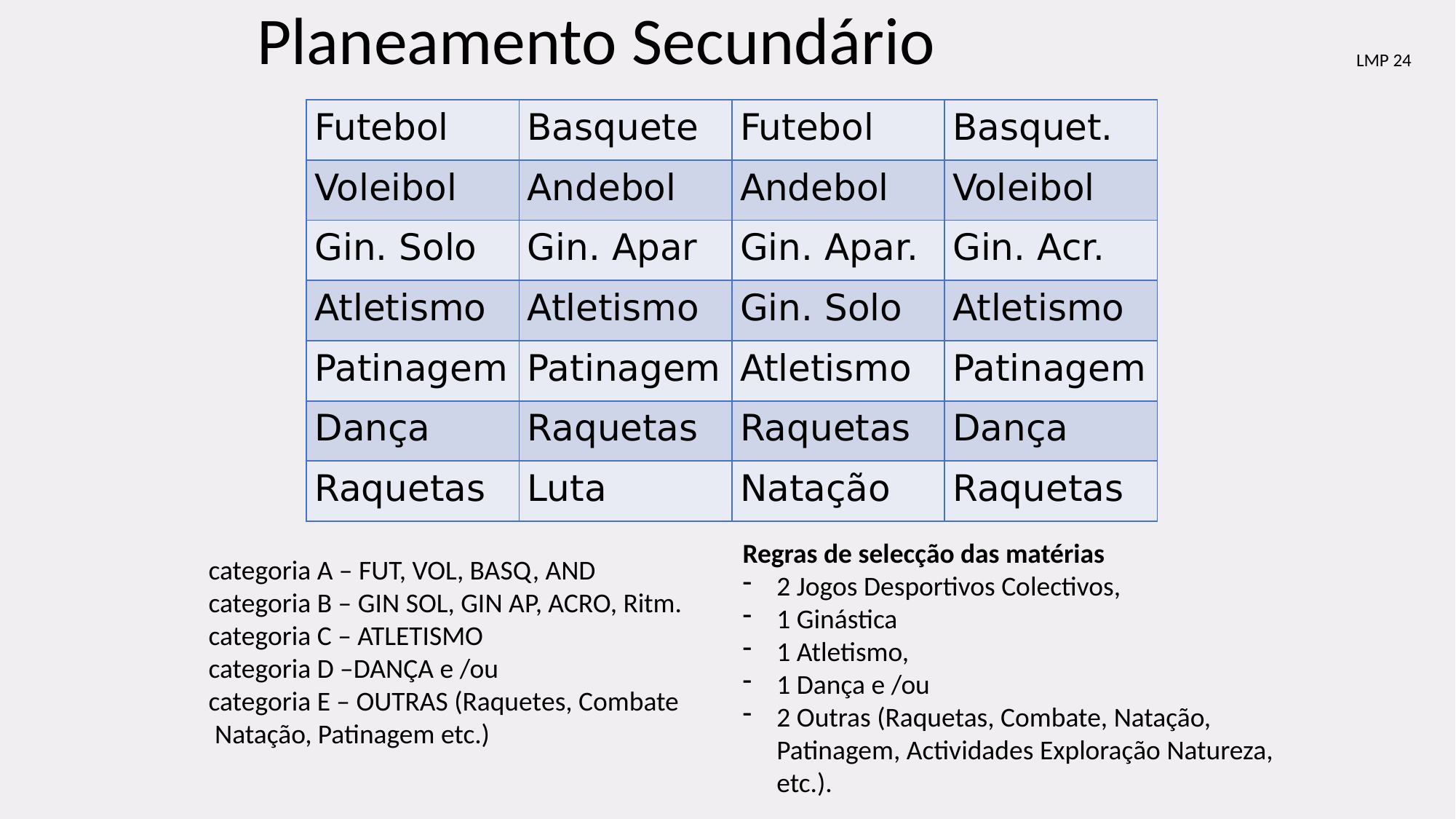

# Planeamento Secundário
LMP 24
| Futebol | Basquete | Futebol | Basquet. |
| --- | --- | --- | --- |
| Voleibol | Andebol | Andebol | Voleibol |
| Gin. Solo | Gin. Apar | Gin. Apar. | Gin. Acr. |
| Atletismo | Atletismo | Gin. Solo | Atletismo |
| Patinagem | Patinagem | Atletismo | Patinagem |
| Dança | Raquetas | Raquetas | Dança |
| Raquetas | Luta | Natação | Raquetas |
Regras de selecção das matérias
2 Jogos Desportivos Colectivos,
1 Ginástica
1 Atletismo,
1 Dança e /ou
2 Outras (Raquetas, Combate, Natação, Patinagem, Actividades Exploração Natureza, etc.).
categoria A – FUT, VOL, BASQ, AND
categoria B – GIN SOL, GIN AP, ACRO, Ritm.
categoria C – ATLETISMO
categoria D –DANÇA e /ou
categoria E – OUTRAS (Raquetes, Combate
 Natação, Patinagem etc.)